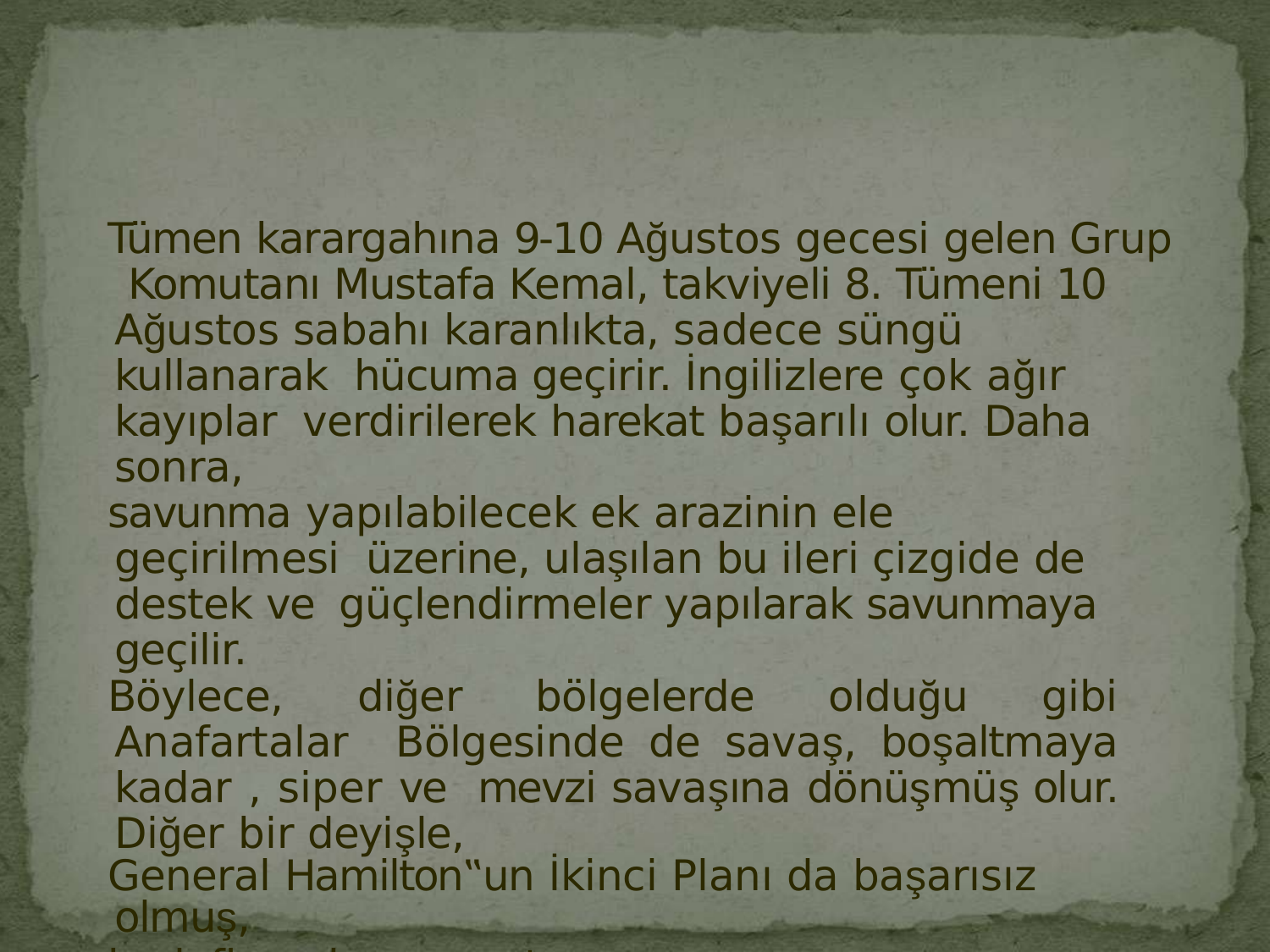

Tümen karargahına 9-10 Ağustos gecesi gelen Grup  Komutanı Mustafa Kemal, takviyeli 8. Tümeni 10  Ağustos sabahı karanlıkta, sadece süngü kullanarak  hücuma geçirir. İngilizlere çok ağır kayıplar  verdirilerek harekat başarılı olur. Daha sonra,
savunma yapılabilecek ek arazinin ele geçirilmesi  üzerine, ulaşılan bu ileri çizgide de destek ve  güçlendirmeler yapılarak savunmaya geçilir.
Böylece, diğer bölgelerde olduğu gibi Anafartalar  Bölgesinde de savaş, boşaltmaya kadar , siper ve  mevzi savaşına dönüşmüş olur. Diğer bir deyişle,
General Hamilton‟un İkinci Planı da başarısız olmuş,
hedefine ulaşmamıştır.